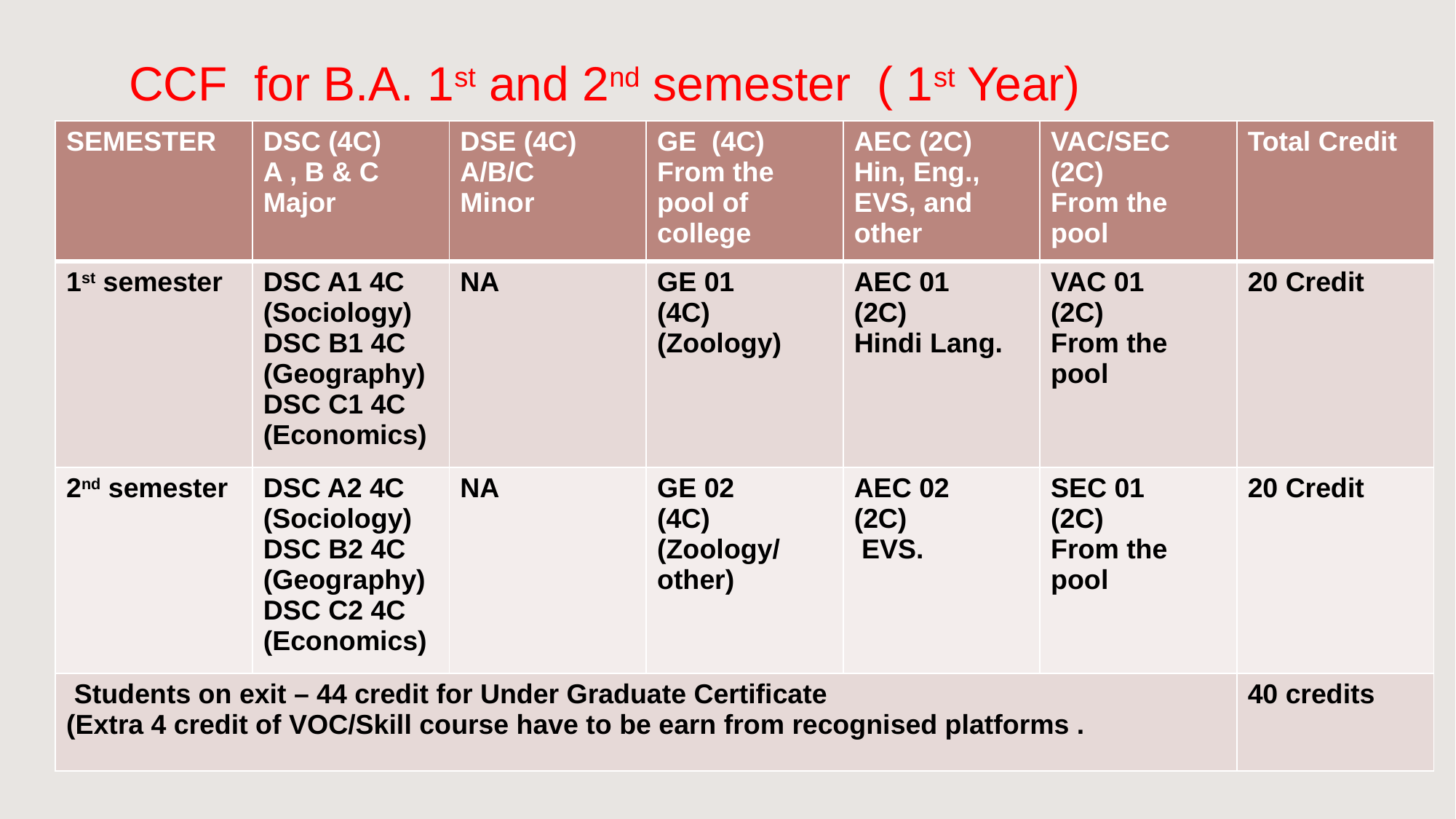

# CCF  for B.A. 1st and 2nd semester  ( 1st Year)
| SEMESTER | DSC (4C) A , B & C Major | DSE (4C) A/B/C Minor | GE (4C) From the pool of college | AEC (2C) Hin, Eng., EVS, and other | VAC/SEC (2C) From the pool | Total Credit |
| --- | --- | --- | --- | --- | --- | --- |
| 1st semester | DSC A1 4C (Sociology) DSC B1 4C (Geography) DSC C1 4C (Economics) | NA | GE 01 (4C) (Zoology) | AEC 01 (2C) Hindi Lang. | VAC 01 (2C) From the pool | 20 Credit |
| 2nd semester | DSC A2 4C (Sociology) DSC B2 4C (Geography) DSC C2 4C (Economics) | NA | GE 02 (4C) (Zoology/other) | AEC 02 (2C) EVS. | SEC 01 (2C) From the pool | 20 Credit |
| Students on exit – 44 credit for Under Graduate Certificate (Extra 4 credit of VOC/Skill course have to be earn from recognised platforms . |  |  |  |  |  | 40 credits |